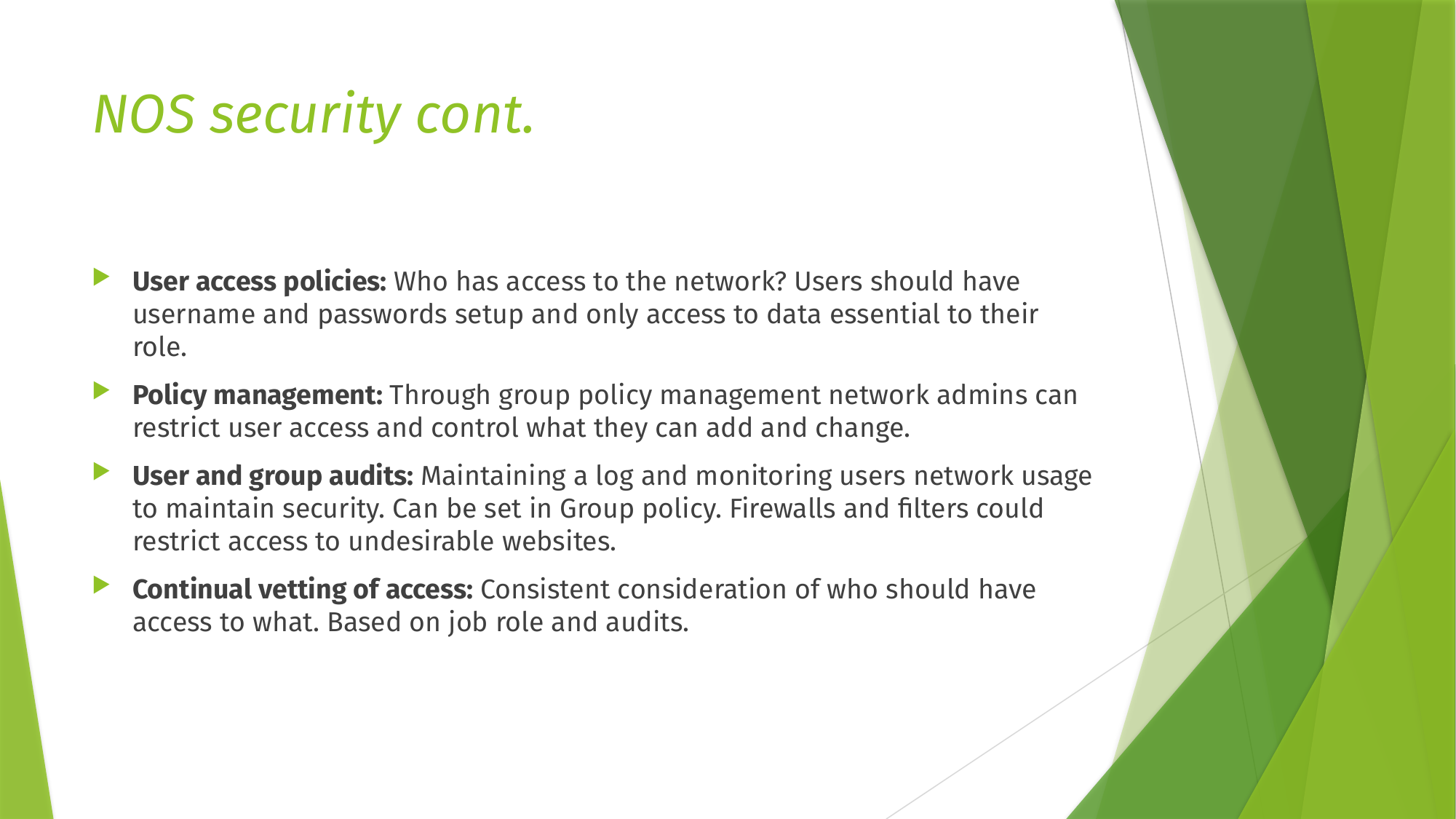

# NOS security cont.
User access policies: Who has access to the network? Users should have username and passwords setup and only access to data essential to their role.
Policy management: Through group policy management network admins can restrict user access and control what they can add and change.
User and group audits: Maintaining a log and monitoring users network usage to maintain security. Can be set in Group policy. Firewalls and filters could restrict access to undesirable websites.
Continual vetting of access: Consistent consideration of who should have access to what. Based on job role and audits.